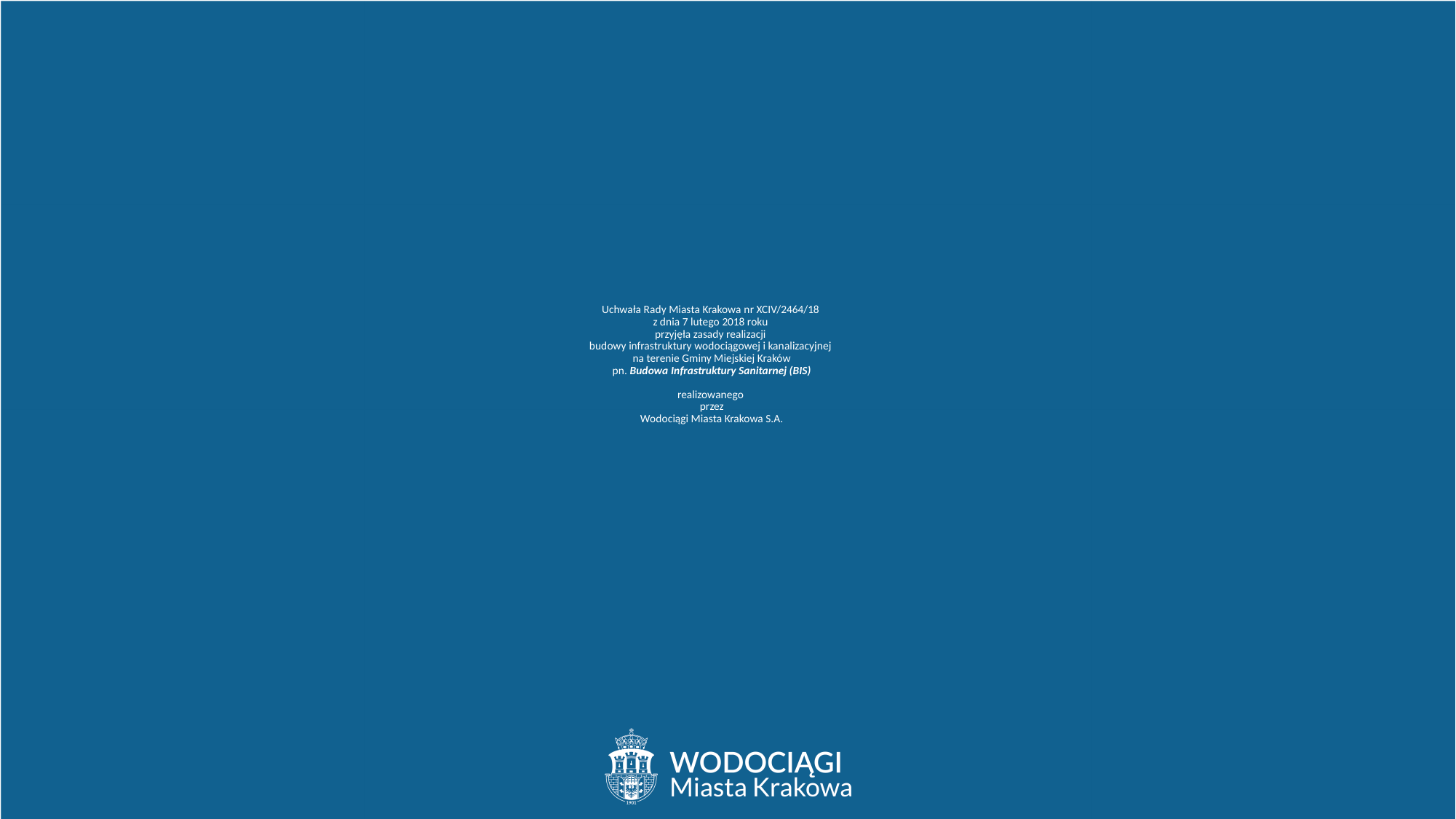

# Uchwała Rady Miasta Krakowa nr XCIV/2464/18 z dnia 7 lutego 2018 roku przyjęła zasady realizacji budowy infrastruktury wodociągowej i kanalizacyjnej na terenie Gminy Miejskiej Kraków pn. Budowa Infrastruktury Sanitarnej (BIS) realizowanego przez Wodociągi Miasta Krakowa S.A.